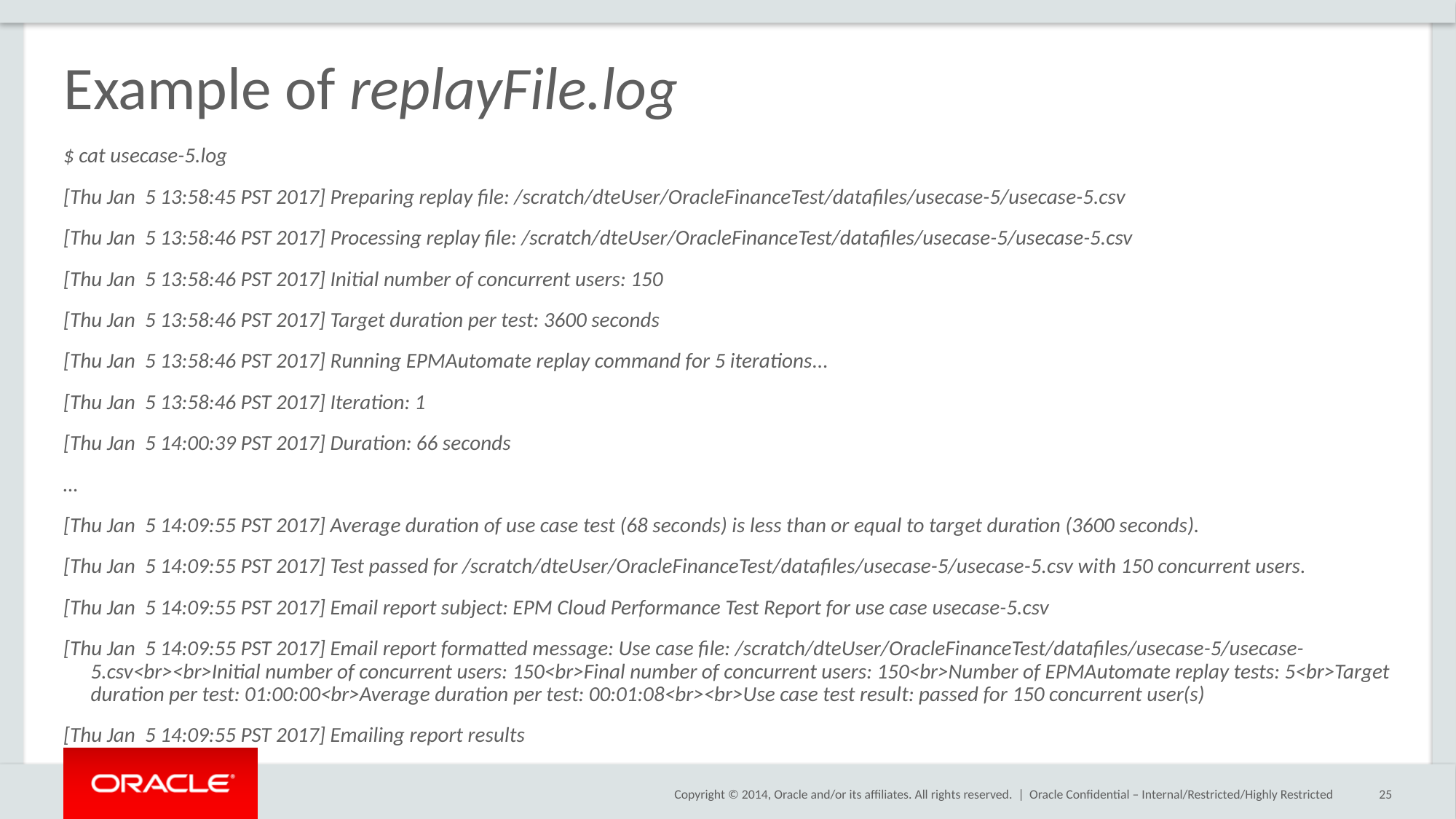

# Example of replayFile.log
$ cat usecase-5.log
[Thu Jan  5 13:58:45 PST 2017] Preparing replay file: /scratch/dteUser/OracleFinanceTest/datafiles/usecase-5/usecase-5.csv
[Thu Jan  5 13:58:46 PST 2017] Processing replay file: /scratch/dteUser/OracleFinanceTest/datafiles/usecase-5/usecase-5.csv
[Thu Jan  5 13:58:46 PST 2017] Initial number of concurrent users: 150
[Thu Jan  5 13:58:46 PST 2017] Target duration per test: 3600 seconds
[Thu Jan  5 13:58:46 PST 2017] Running EPMAutomate replay command for 5 iterations...
[Thu Jan  5 13:58:46 PST 2017] Iteration: 1
[Thu Jan  5 14:00:39 PST 2017] Duration: 66 seconds
…
[Thu Jan  5 14:09:55 PST 2017] Average duration of use case test (68 seconds) is less than or equal to target duration (3600 seconds).
[Thu Jan  5 14:09:55 PST 2017] Test passed for /scratch/dteUser/OracleFinanceTest/datafiles/usecase-5/usecase-5.csv with 150 concurrent users.
[Thu Jan  5 14:09:55 PST 2017] Email report subject: EPM Cloud Performance Test Report for use case usecase-5.csv
[Thu Jan  5 14:09:55 PST 2017] Email report formatted message: Use case file: /scratch/dteUser/OracleFinanceTest/datafiles/usecase-5/usecase-5.csv<br><br>Initial number of concurrent users: 150<br>Final number of concurrent users: 150<br>Number of EPMAutomate replay tests: 5<br>Target duration per test: 01:00:00<br>Average duration per test: 00:01:08<br><br>Use case test result: passed for 150 concurrent user(s)
[Thu Jan  5 14:09:55 PST 2017] Emailing report results
Oracle Confidential – Internal/Restricted/Highly Restricted
25